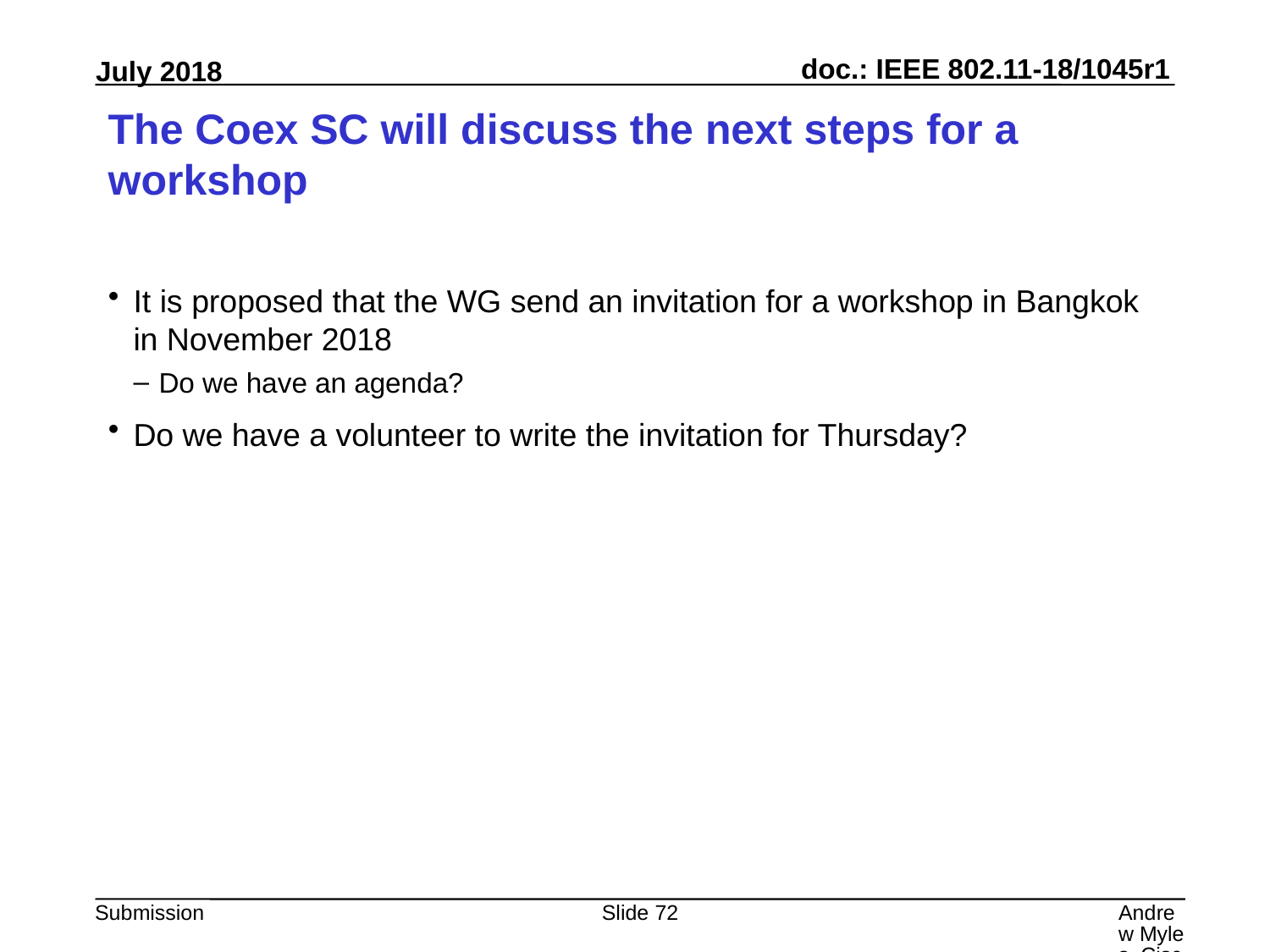

# The Coex SC will discuss the next steps for a workshop
It is proposed that the WG send an invitation for a workshop in Bangkok in November 2018
Do we have an agenda?
Do we have a volunteer to write the invitation for Thursday?
Slide 72
Andrew Myles, Cisco